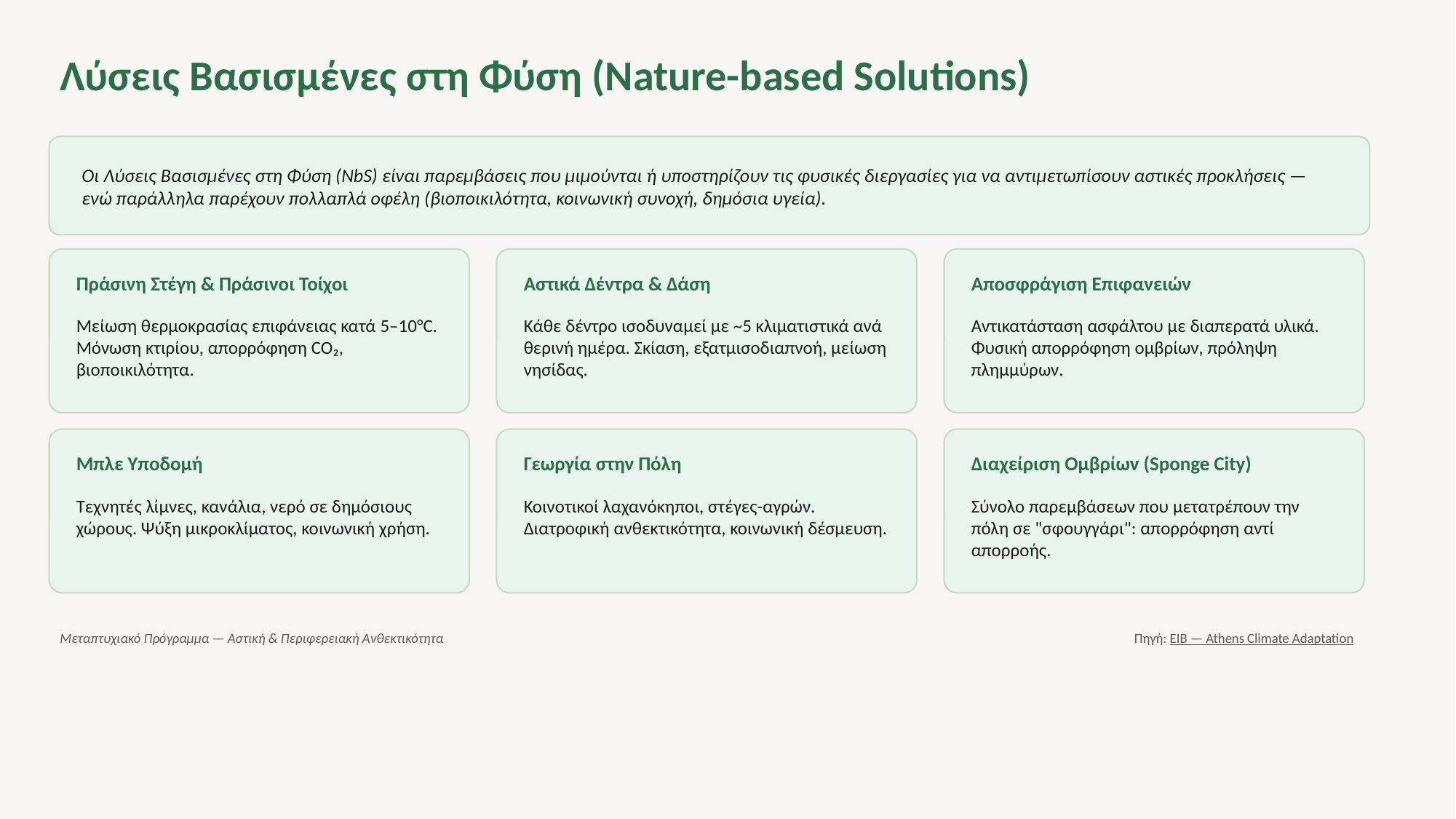

Λύσεις Βασισμένες στη Φύση (Nature-based Solutions)

Οι Λύσεις Βασισμένες στη Φύση (NbS) είναι παρεμβάσεις που μιμούνται ή υποστηρίζουν τις φυσικές διεργασίες για να αντιμετωπίσουν αστικές προκλήσεις — ενώ παράλληλα παρέχουν πολλαπλά οφέλη (βιοποικιλότητα, κοινωνική συνοχή, δημόσια υγεία).

Πράσινη Στέγη & Πράσινοι Τοίχοι
Αστικά Δέντρα & Δάση
Αποσφράγιση Επιφανειών
Μείωση θερμοκρασίας επιφάνειας κατά 5–10°C. Μόνωση κτιρίου, απορρόφηση CO₂, βιοποικιλότητα.
Κάθε δέντρο ισοδυναμεί με ~5 κλιματιστικά ανά θερινή ημέρα. Σκίαση, εξατμισοδιαπνοή, μείωση νησίδας.
Αντικατάσταση ασφάλτου με διαπερατά υλικά. Φυσική απορρόφηση ομβρίων, πρόληψη πλημμύρων.

Μπλε Υποδομή
Γεωργία στην Πόλη
Διαχείριση Ομβρίων (Sponge City)
Τεχνητές λίμνες, κανάλια, νερό σε δημόσιους χώρους. Ψύξη μικροκλίματος, κοινωνική χρήση.
Κοινοτικοί λαχανόκηποι, στέγες-αγρών. Διατροφική ανθεκτικότητα, κοινωνική δέσμευση.
Σύνολο παρεμβάσεων που μετατρέπουν την πόλη σε "σφουγγάρι": απορρόφηση αντί απορροής.
Μεταπτυχιακό Πρόγραμμα — Αστική & Περιφερειακή Ανθεκτικότητα
Πηγή: EIB — Athens Climate Adaptation